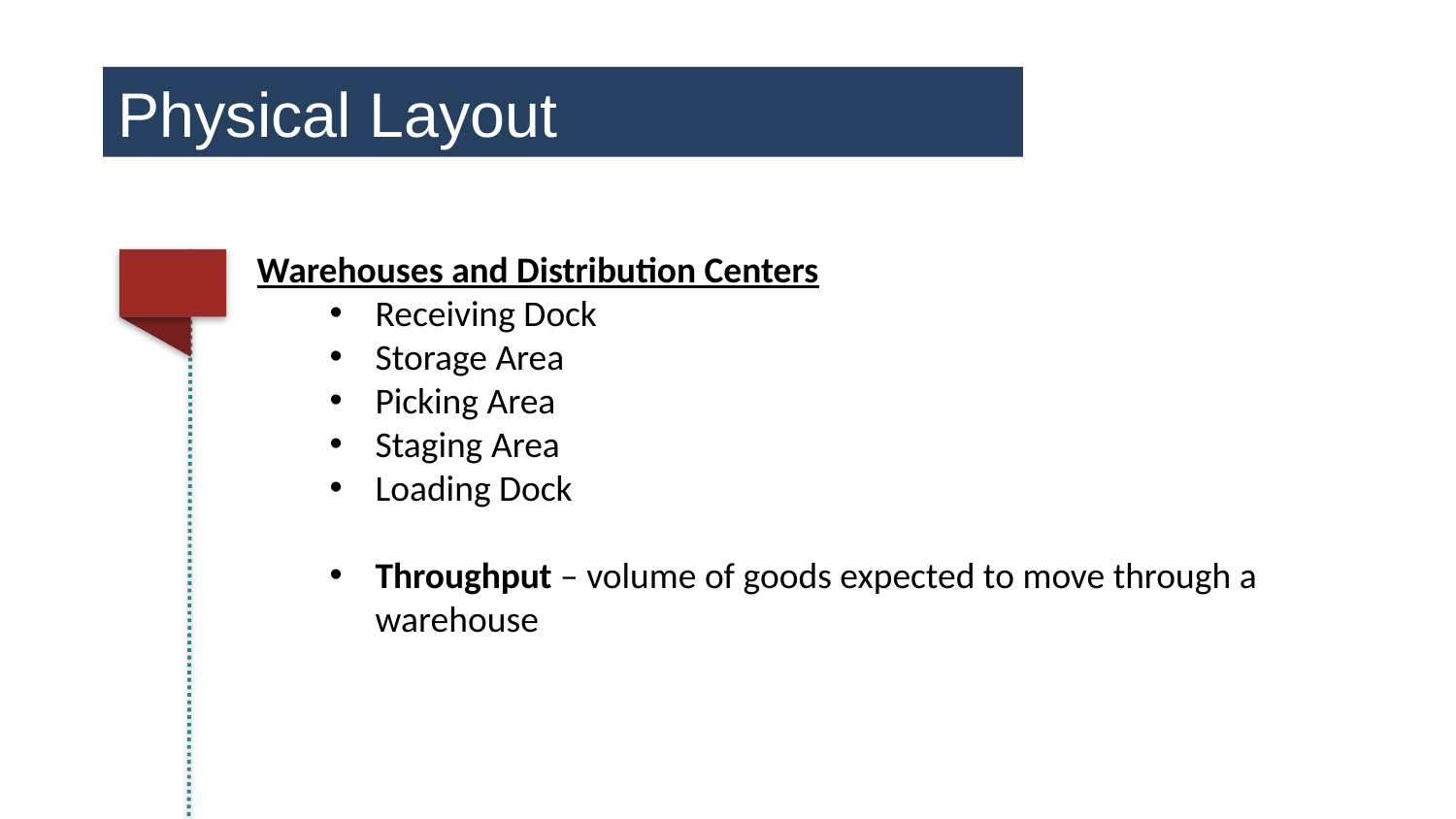

Physical Layout
Warehouses and Distribution Centers
Receiving Dock
Storage Area
Picking Area
Staging Area
Loading Dock

Throughput – volume of goods expected to move through a warehouse